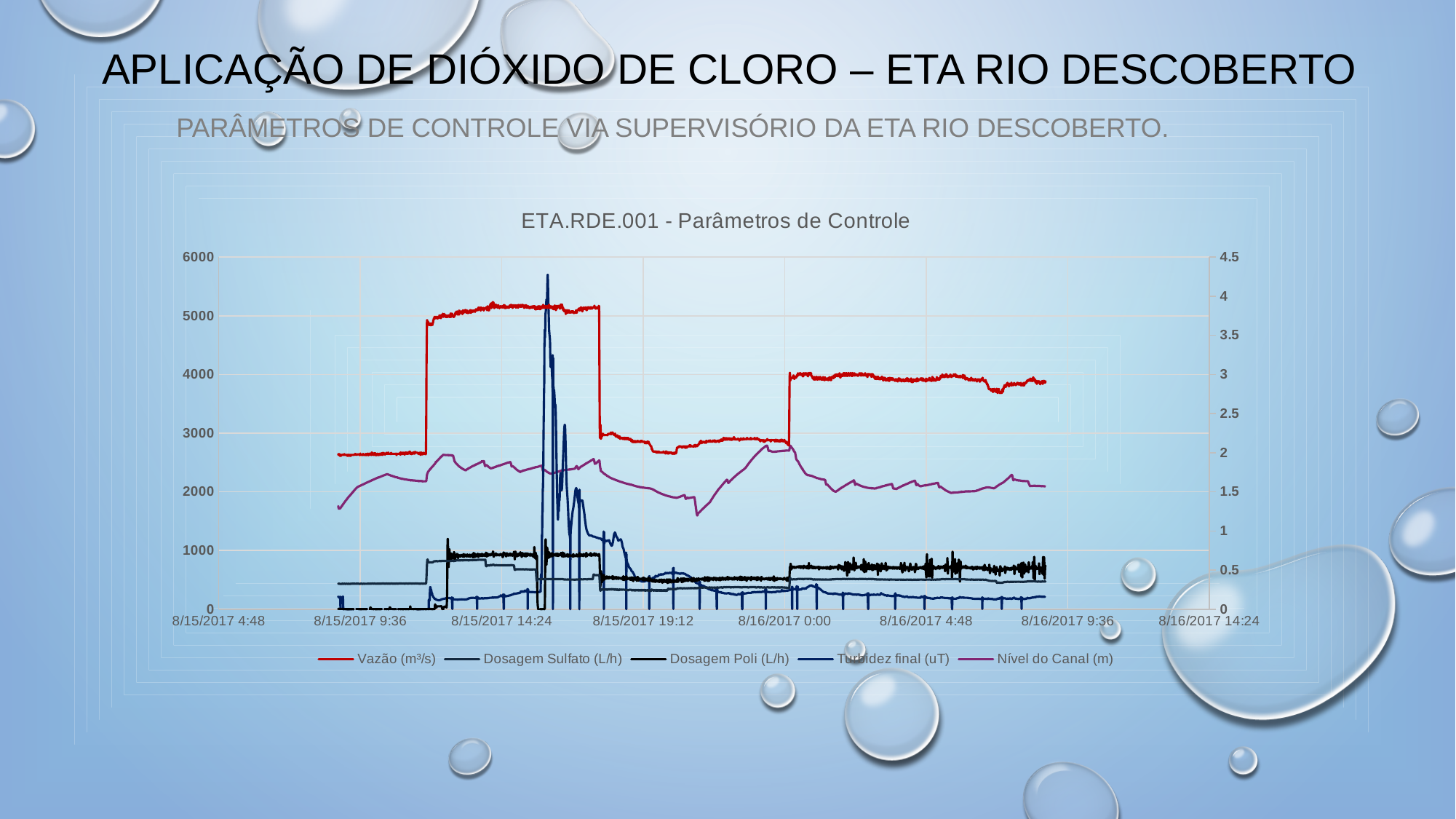

# APLICAÇÃO DE DIÓXIDO DE CLORO – ETA RIO DESCOBERTO
Parâmetros de Controle via Supervisório da ETA Rio Descoberto.

### Chart: ETA.RDE.001 - Parâmetros de Controle

| Category | Vazão (m³/s) | Dosagem Sulfato (L/h) | Dosagem Poli (L/h) | Turbidez final (uT) | Nível do Canal (m) |
|---|---|---|---|---|---|